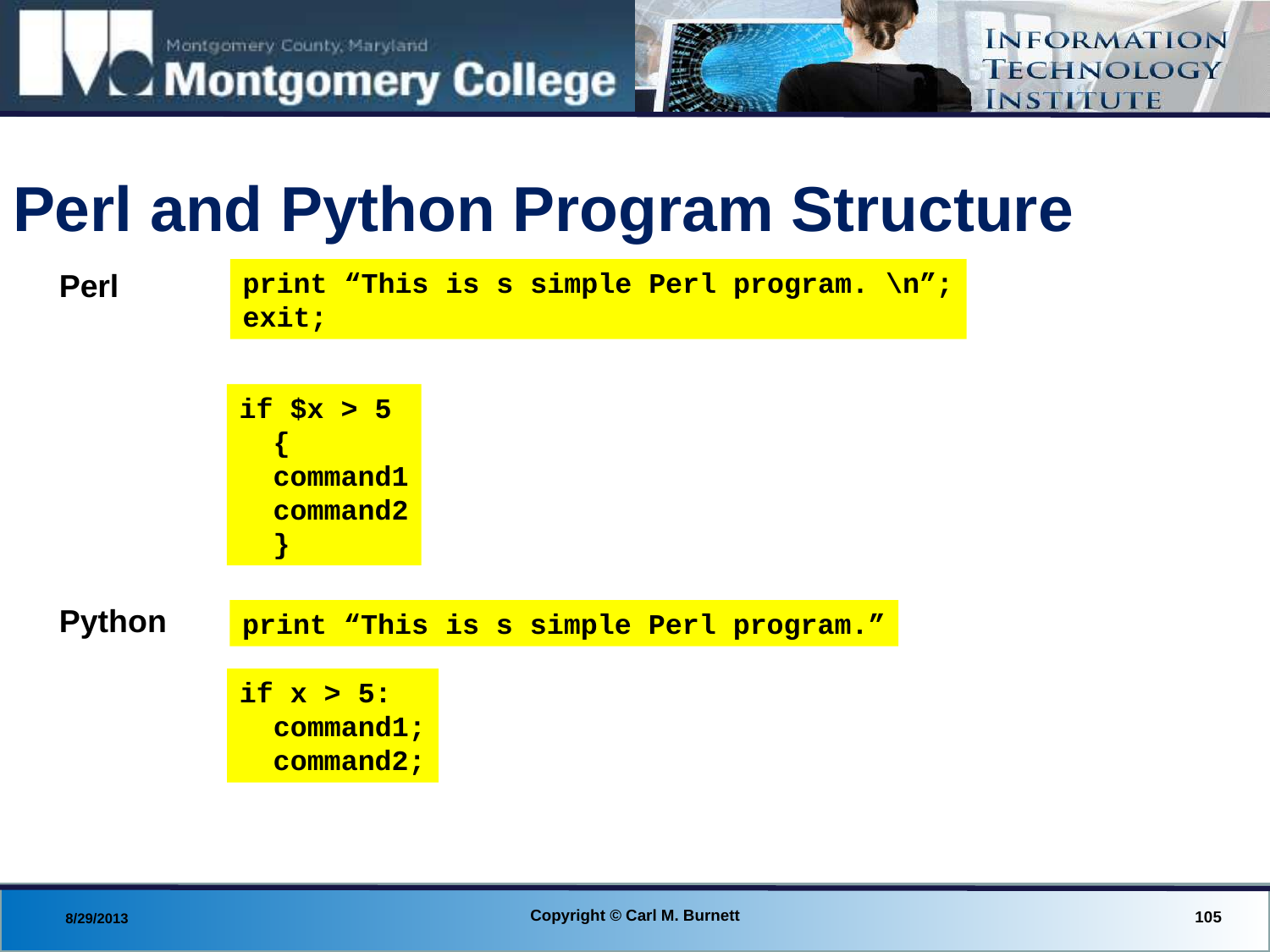

# Perl and Python Program Structure
Perl
print “This is s simple Perl program. \n”;
exit;
if $x > 5
  {
  command1
  command2
  }
Python
print “This is s simple Perl program.”
if x > 5:
  command1;
  command2;
Copyright © Carl M. Burnett
105
8/29/2013